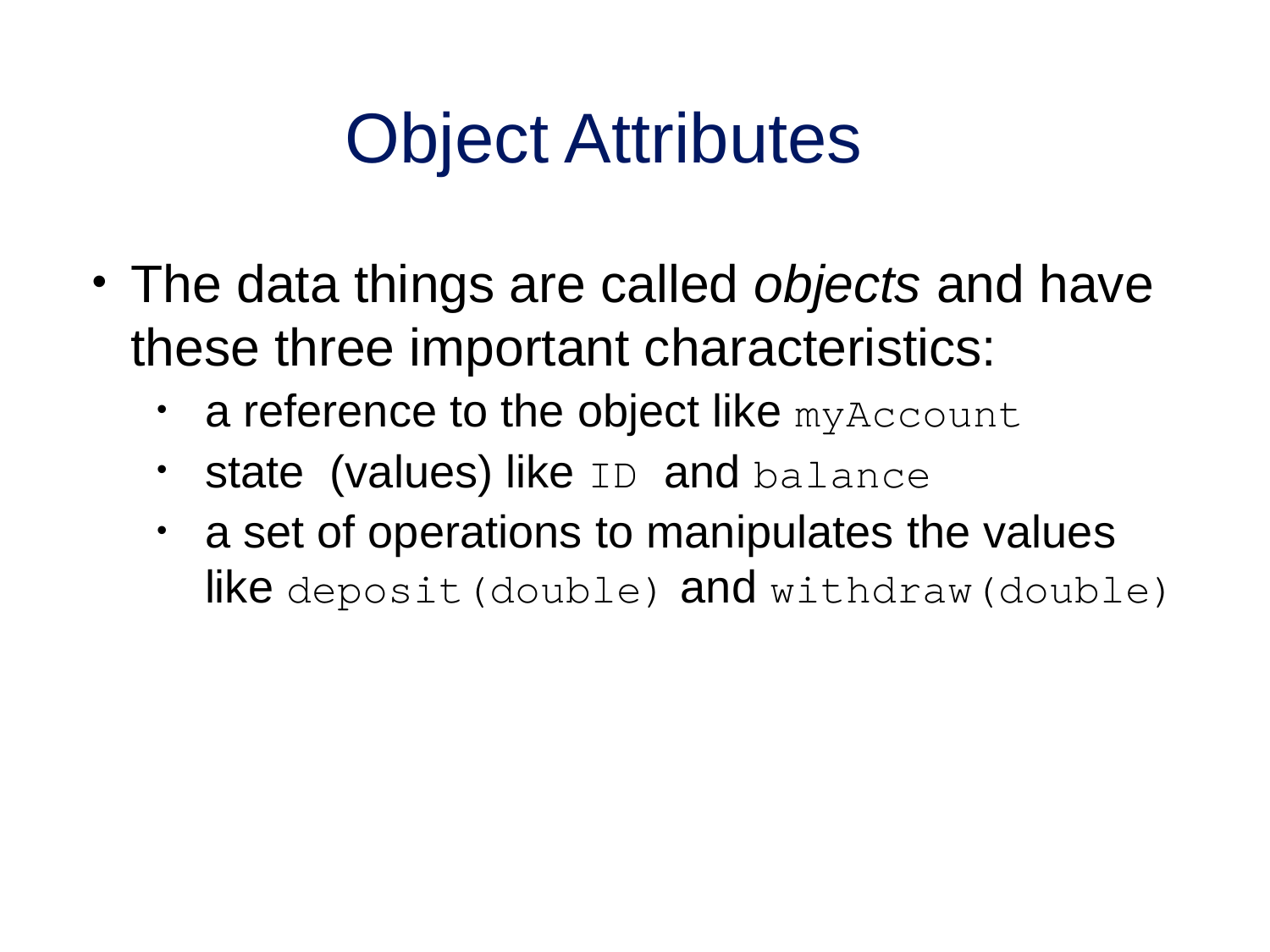

# Object Attributes
The data things are called objects and have these three important characteristics:
a reference to the object like myAccount
state  (values) like ID and balance
a set of operations to manipulates the values like deposit(double) and withdraw(double)